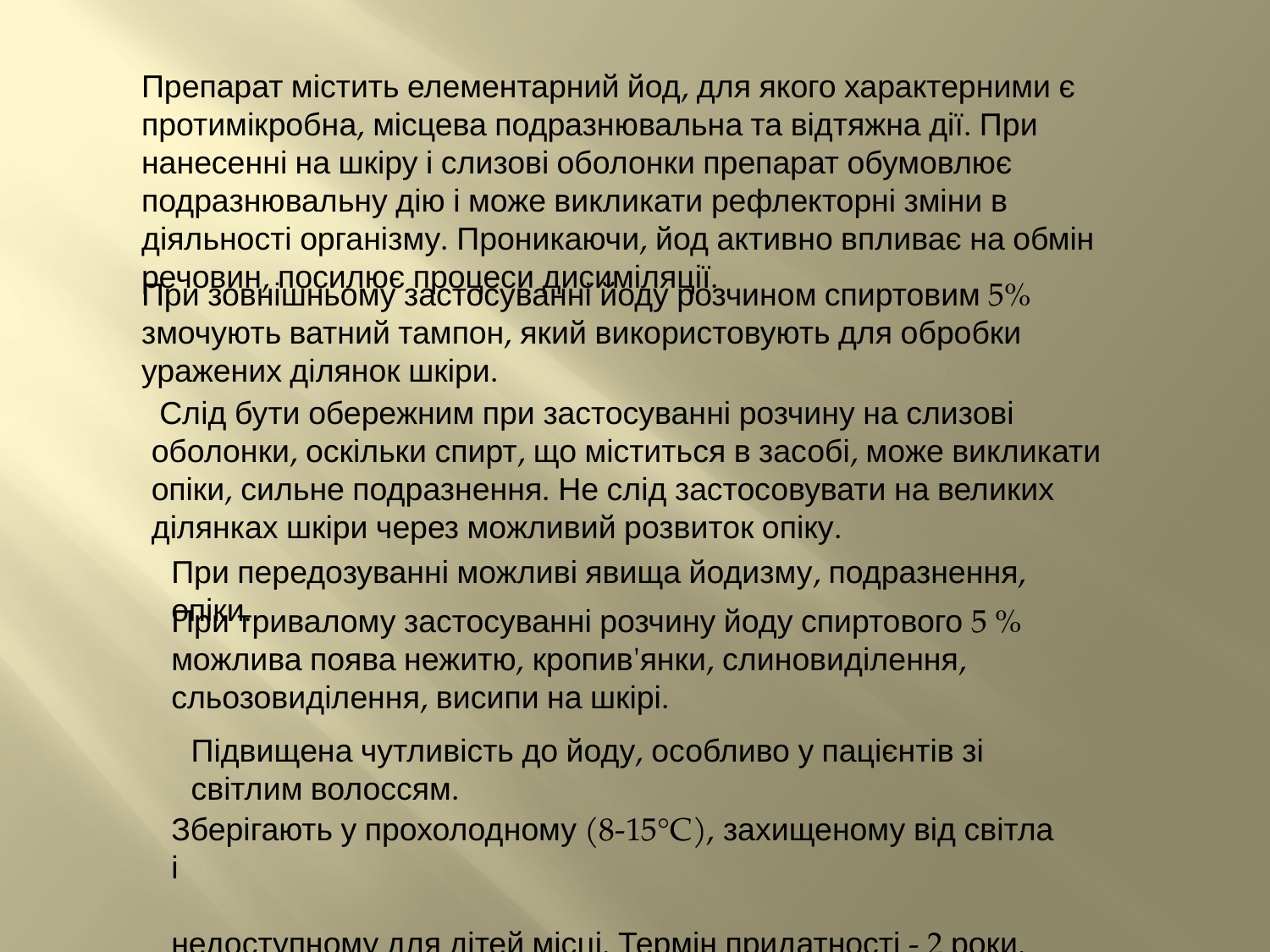

Препарат містить елементарний йод, для якого характерними є протимікробна, місцева подразнювальна та відтяжна дії. При нанесенні на шкіру і слизові оболонки препарат обумовлює подразнювальну дію і може викликати рефлекторні зміни в діяльності організму. Проникаючи, йод активно впливає на обмін речовин, посилює процеси дисиміляції.
При зовнішньому застосуванні йоду розчином спиртовим 5% змочують ватний тампон, який використовують для обробки уражених ділянок шкіри.
 Слід бути обережним при застосуванні розчину на слизові оболонки, оскільки спирт, що міститься в засобі, може викликати опіки, сильне подразнення. Не слід застосовувати на великих ділянках шкіри через можливий розвиток опіку.
При передозуванні можливі явища йодизму, подразнення, опіки.
При тривалому застосуванні розчину йоду спиртового 5 % можлива поява нежитю, кропив'янки, слиновиділення, сльозовиділення, висипи на шкірі.
Підвищена чутливість до йоду, особливо у пацієнтів зі світлим волоссям.
Зберігають у прохолодному (8-15°C), захищеному від світла і

недоступному для дітей місці. Термін придатності - 2 роки.